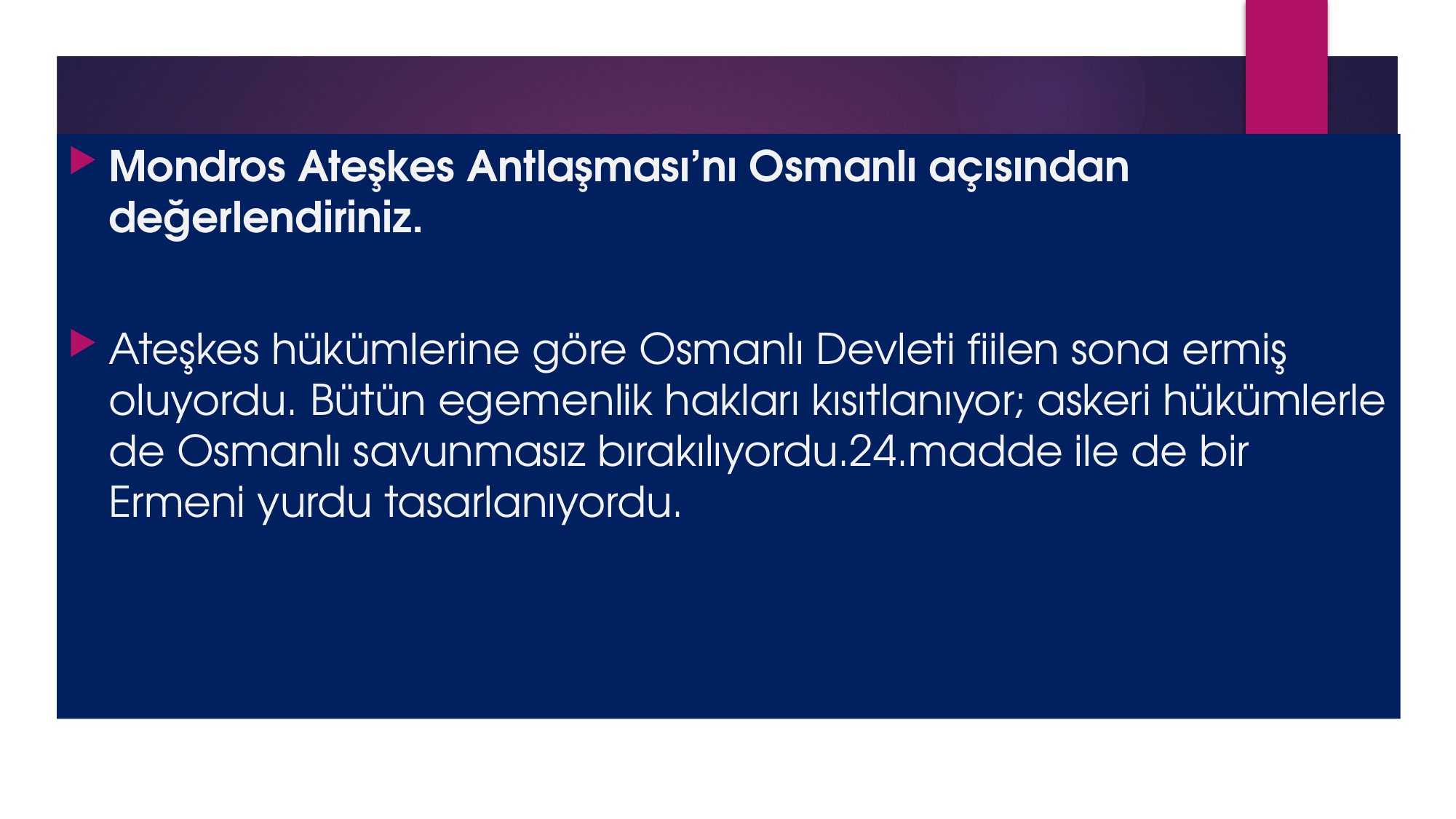

Mondros Ateşkes Antlaşması’nı Osmanlı açısından değerlendiriniz.

Ateşkes hükümlerine göre Osmanlı Devleti fiilen sona ermiş oluyordu. Bütün egemenlik hakları kısıtlanıyor; askeri hükümlerle de Osmanlı savunmasız bırakılıyordu.24.madde ile de bir Ermeni yurdu tasarlanıyordu.